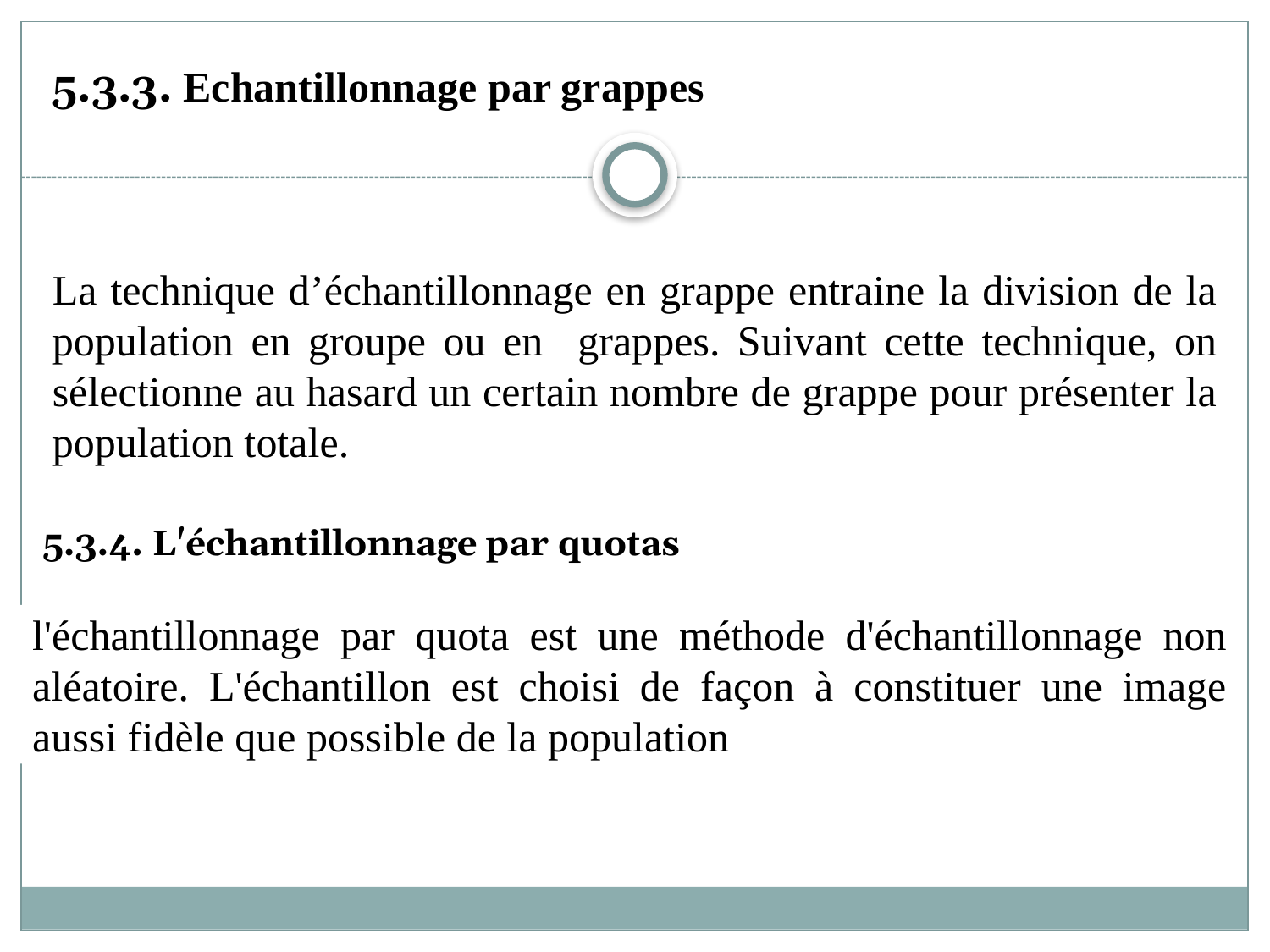

5.3.3. Echantillonnage par grappes

La technique d’échantillonnage en grappe entraine la division de la population en groupe ou en  grappes. Suivant cette technique, on sélectionne au hasard un certain nombre de grappe pour présenter la population totale.
5.3.4. L'échantillonnage par quotas:

l'échantillonnage par quota est une méthode d'échantillonnage non aléatoire. L'échantillon est choisi de façon à constituer une image aussi fidèle que possible de la population